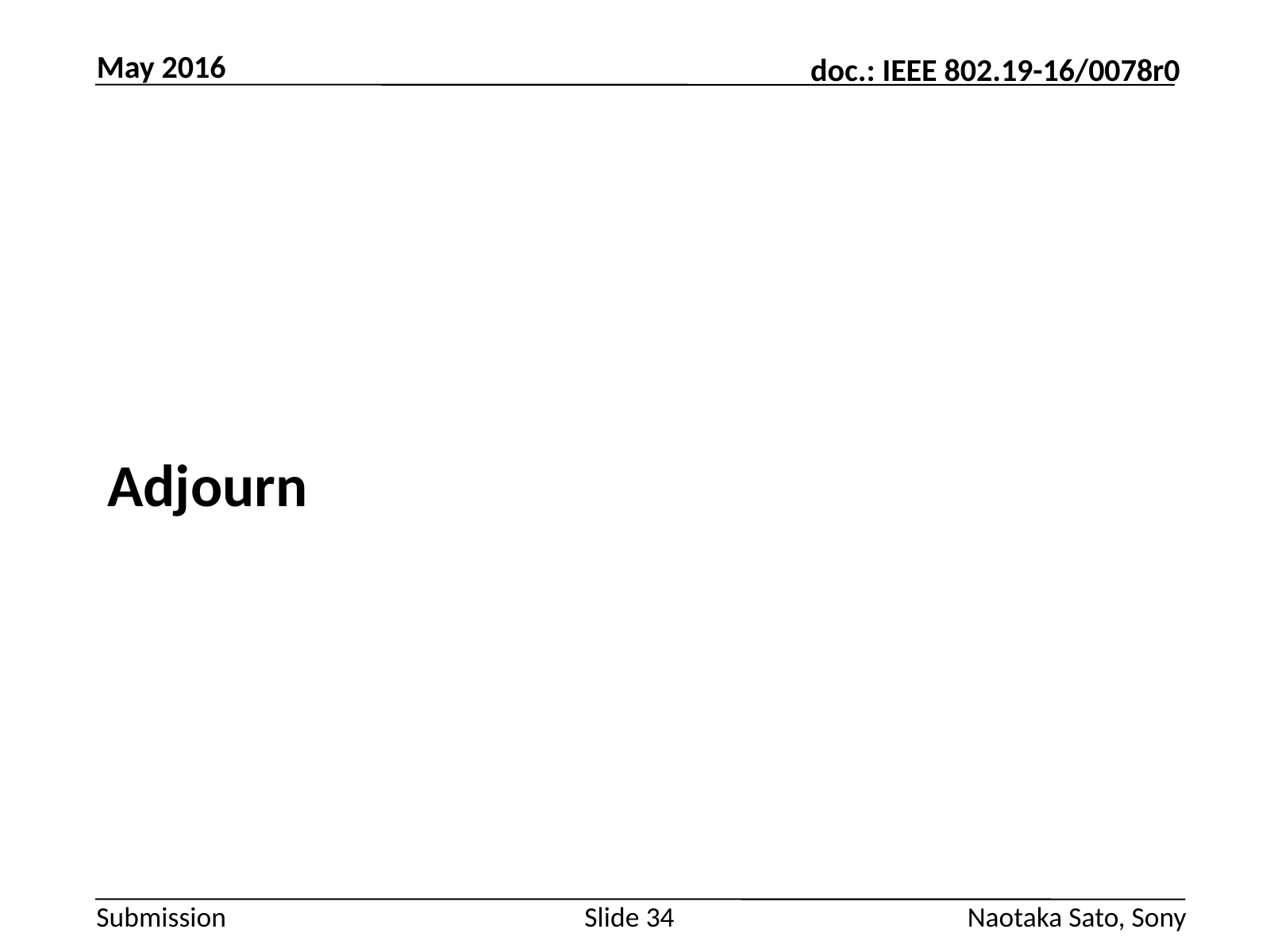

May 2016
#

Adjourn
Slide 34
Naotaka Sato, Sony